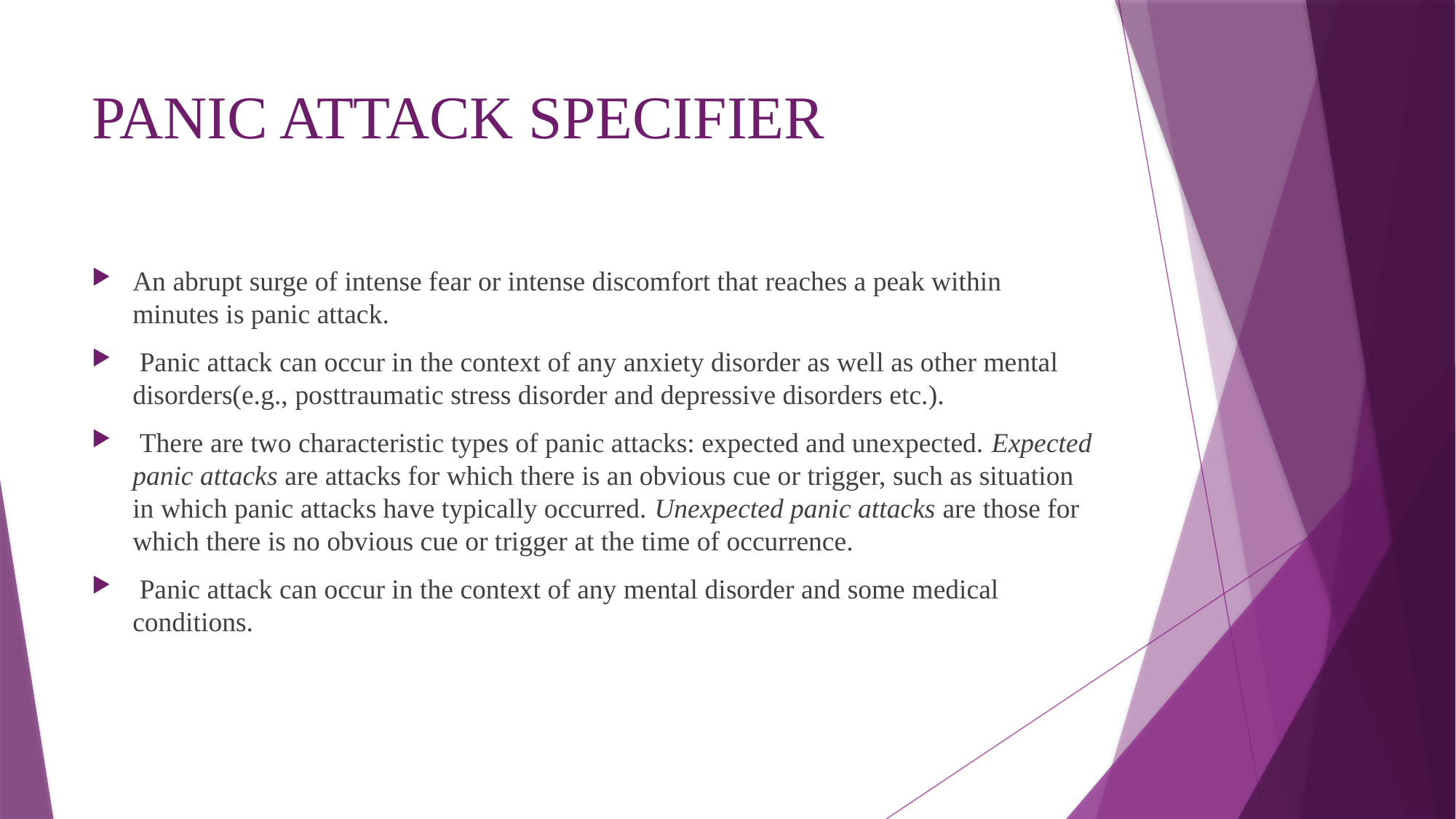

# PANIC ATTACK SPECIFIER
An abrupt surge of intense fear or intense discomfort that reaches a peak within minutes is panic attack.
 Panic attack can occur in the context of any anxiety disorder as well as other mental disorders(e.g., posttraumatic stress disorder and depressive disorders etc.).
 There are two characteristic types of panic attacks: expected and unexpected. Expected panic attacks are attacks for which there is an obvious cue or trigger, such as situation in which panic attacks have typically occurred. Unexpected panic attacks are those for which there is no obvious cue or trigger at the time of occurrence.
 Panic attack can occur in the context of any mental disorder and some medical conditions.